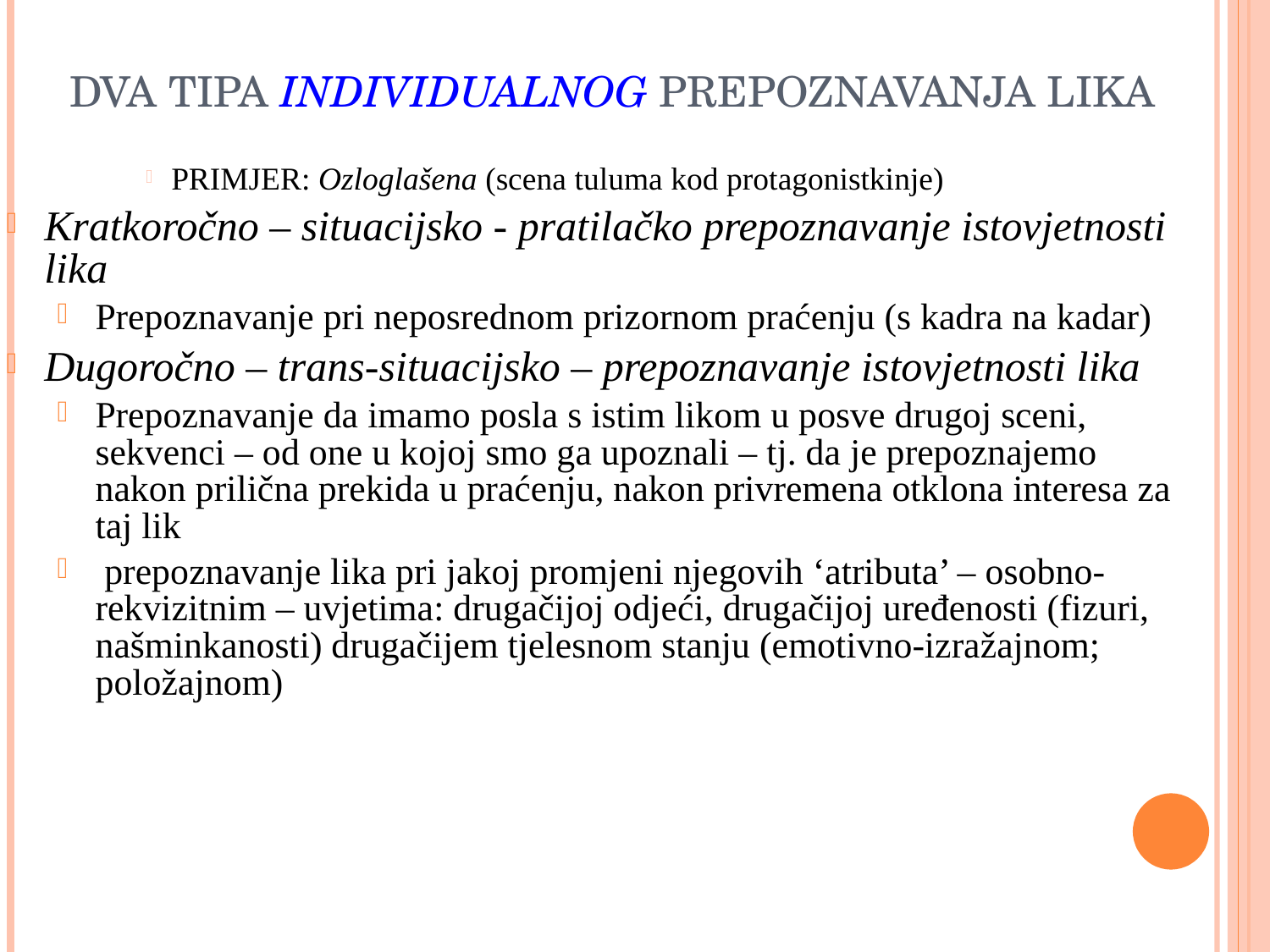

DVA TIPA INDIVIDUALNOG PREPOZNAVANJA LIKA
PRIMJER: Ozloglašena (scena tuluma kod protagonistkinje)
Kratkoročno – situacijsko - pratilačko prepoznavanje istovjetnosti lika
Prepoznavanje pri neposrednom prizornom praćenju (s kadra na kadar)
Dugoročno – trans-situacijsko – prepoznavanje istovjetnosti lika
Prepoznavanje da imamo posla s istim likom u posve drugoj sceni, sekvenci – od one u kojoj smo ga upoznali – tj. da je prepoznajemo nakon prilična prekida u praćenju, nakon privremena otklona interesa za taj lik
 prepoznavanje lika pri jakoj promjeni njegovih ‘atributa’ – osobno-rekvizitnim – uvjetima: drugačijoj odjeći, drugačijoj uređenosti (fizuri, našminkanosti) drugačijem tjelesnom stanju (emotivno-izražajnom; položajnom)